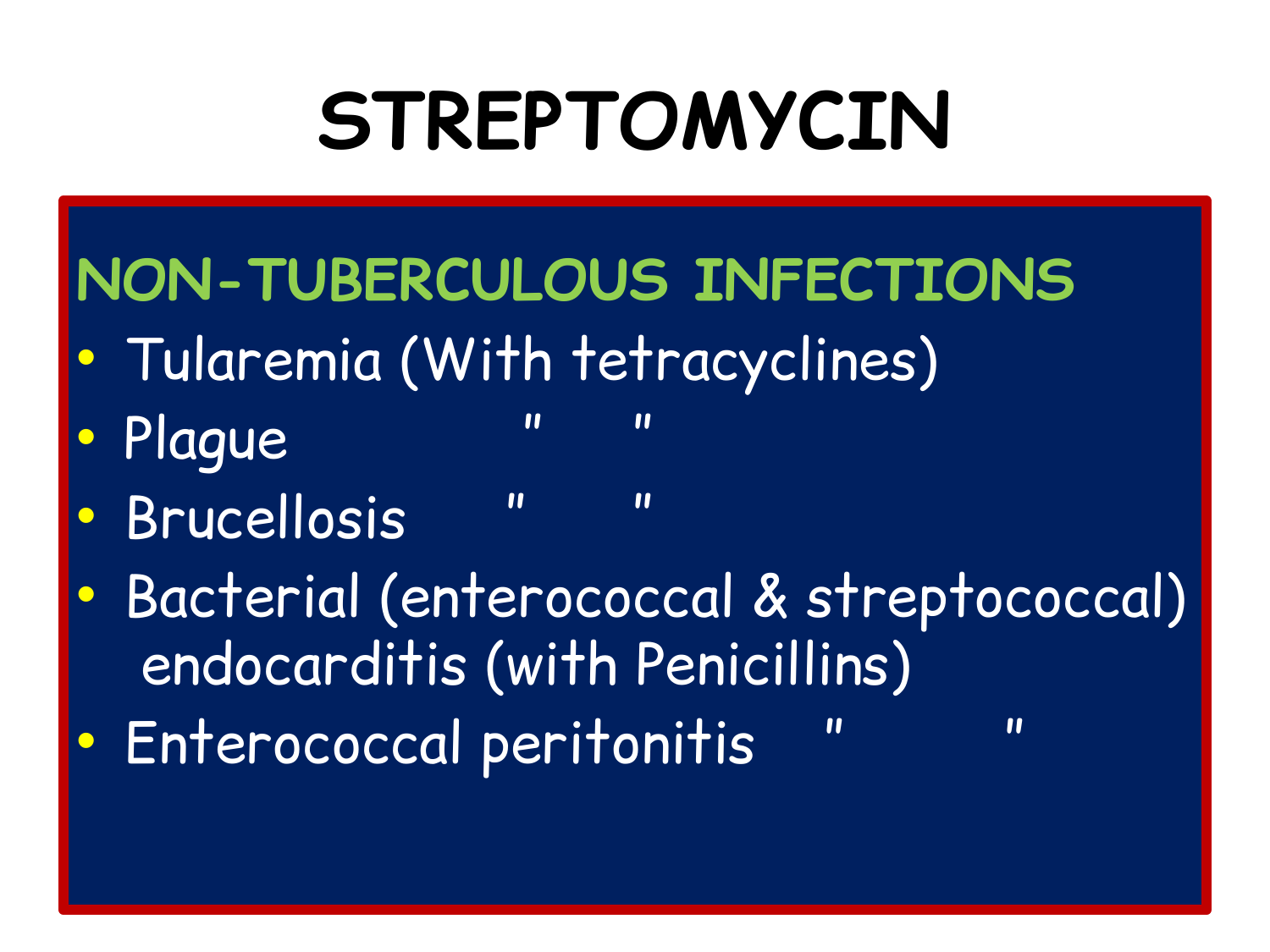

# STREPTOMYCIN

NON-TUBERCULOUS INFECTIONS
Tularemia (With tetracyclines)
Plague	  	 ”	”
Brucellosis   	”	”
Bacterial (enterococcal & streptococcal)  endocarditis (with Penicillins)
Enterococcal peritonitis    ”	       ”